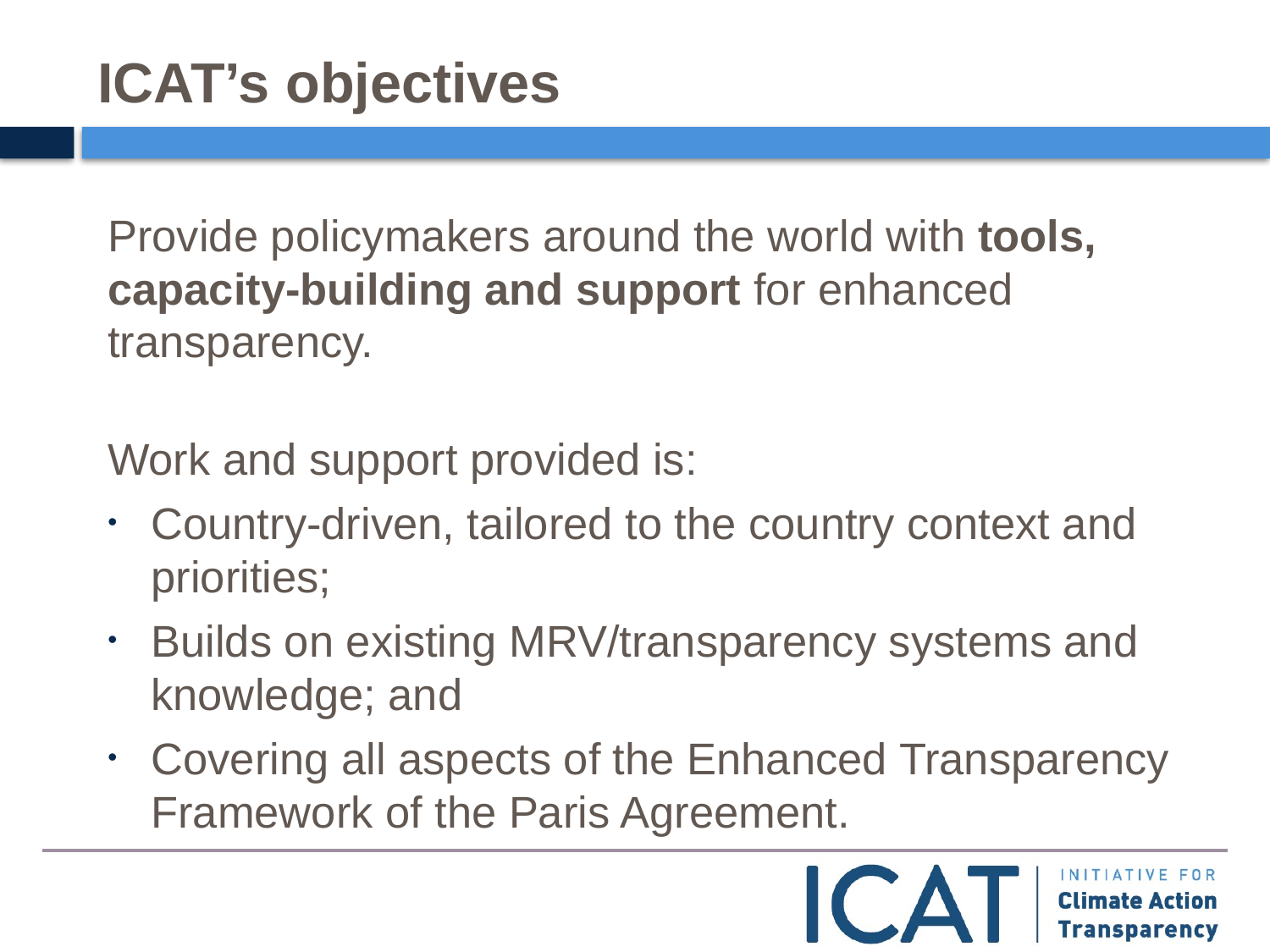

# ICAT’s objectives
Provide policymakers around the world with tools, capacity-building and support for enhanced transparency.
Work and support provided is:
Country-driven, tailored to the country context and priorities;
Builds on existing MRV/transparency systems and knowledge; and
Covering all aspects of the Enhanced Transparency Framework of the Paris Agreement.